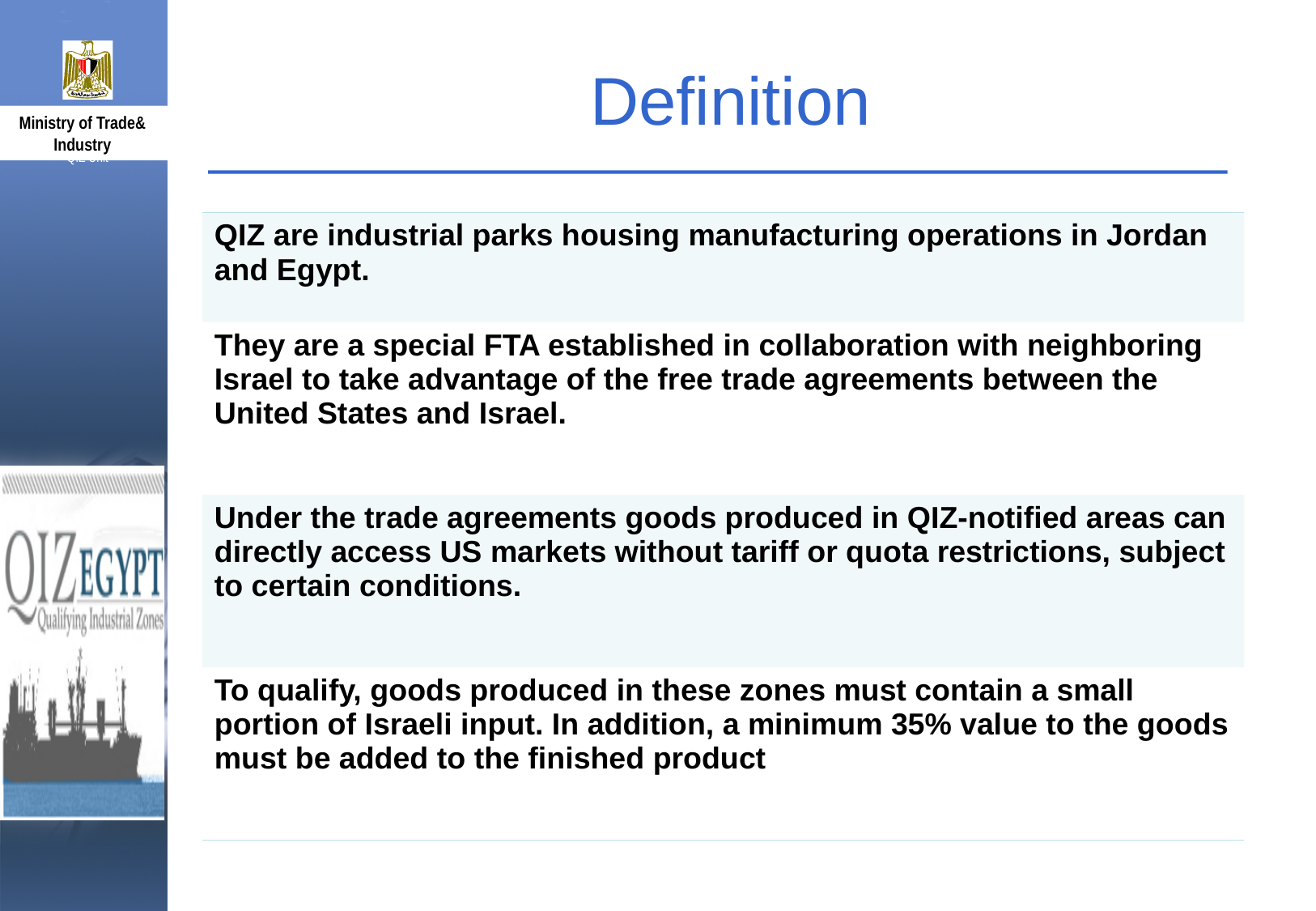

# Definition
| QIZ are industrial parks housing manufacturing operations in Jordan and Egypt. |
| --- |
| They are a special FTA established in collaboration with neighboring Israel to take advantage of the free trade agreements between the United States and Israel. |
| Under the trade agreements goods produced in QIZ-notified areas can directly access US markets without tariff or quota restrictions, subject to certain conditions. |
| To qualify, goods produced in these zones must contain a small portion of Israeli input. In addition, a minimum 35% value to the goods must be added to the finished product |